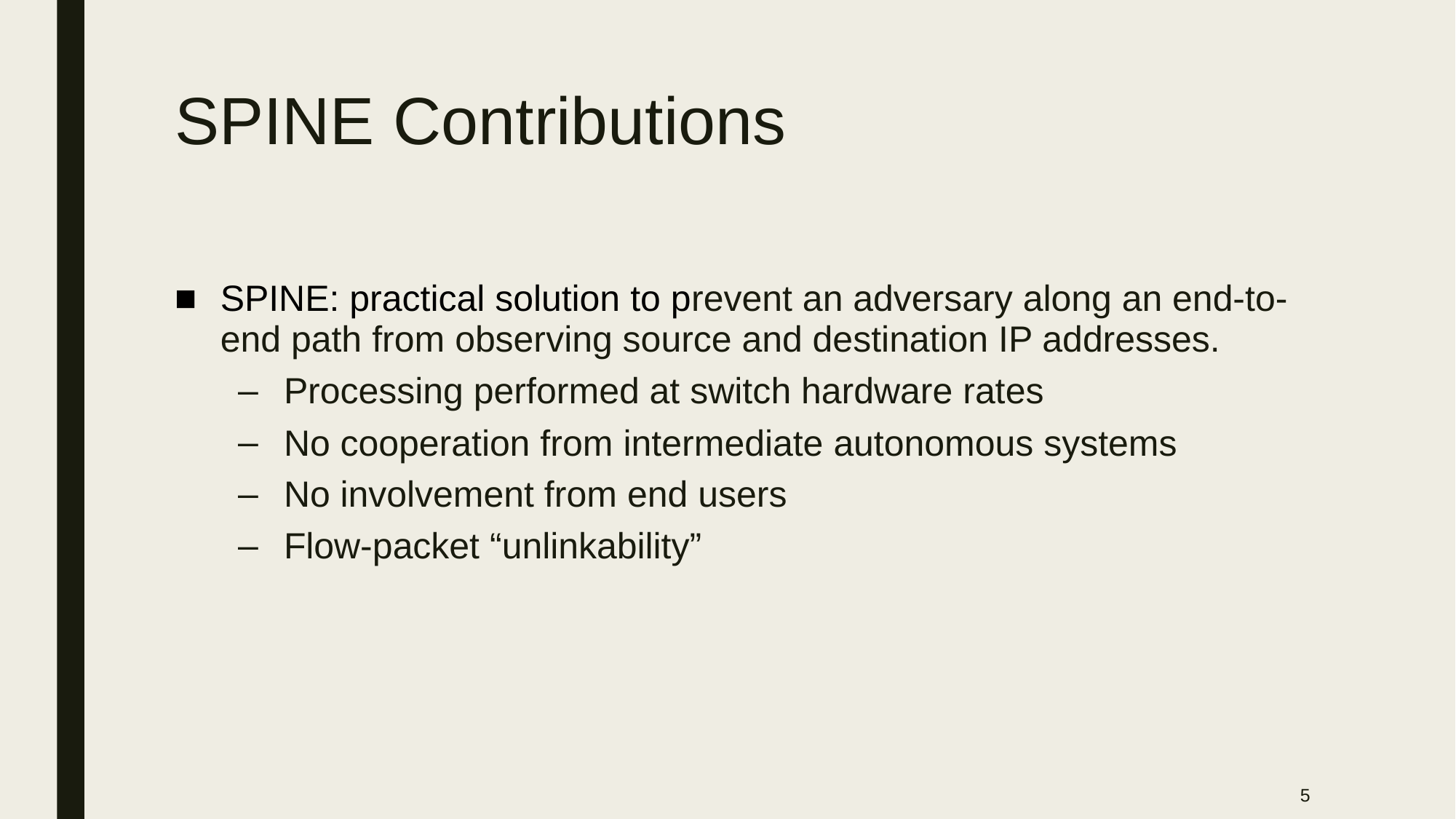

# SPINE Contributions
SPINE: practical solution to prevent an adversary along an end-to-end path from observing source and destination IP addresses.
Processing performed at switch hardware rates
No cooperation from intermediate autonomous systems
No involvement from end users
Flow-packet “unlinkability”
5